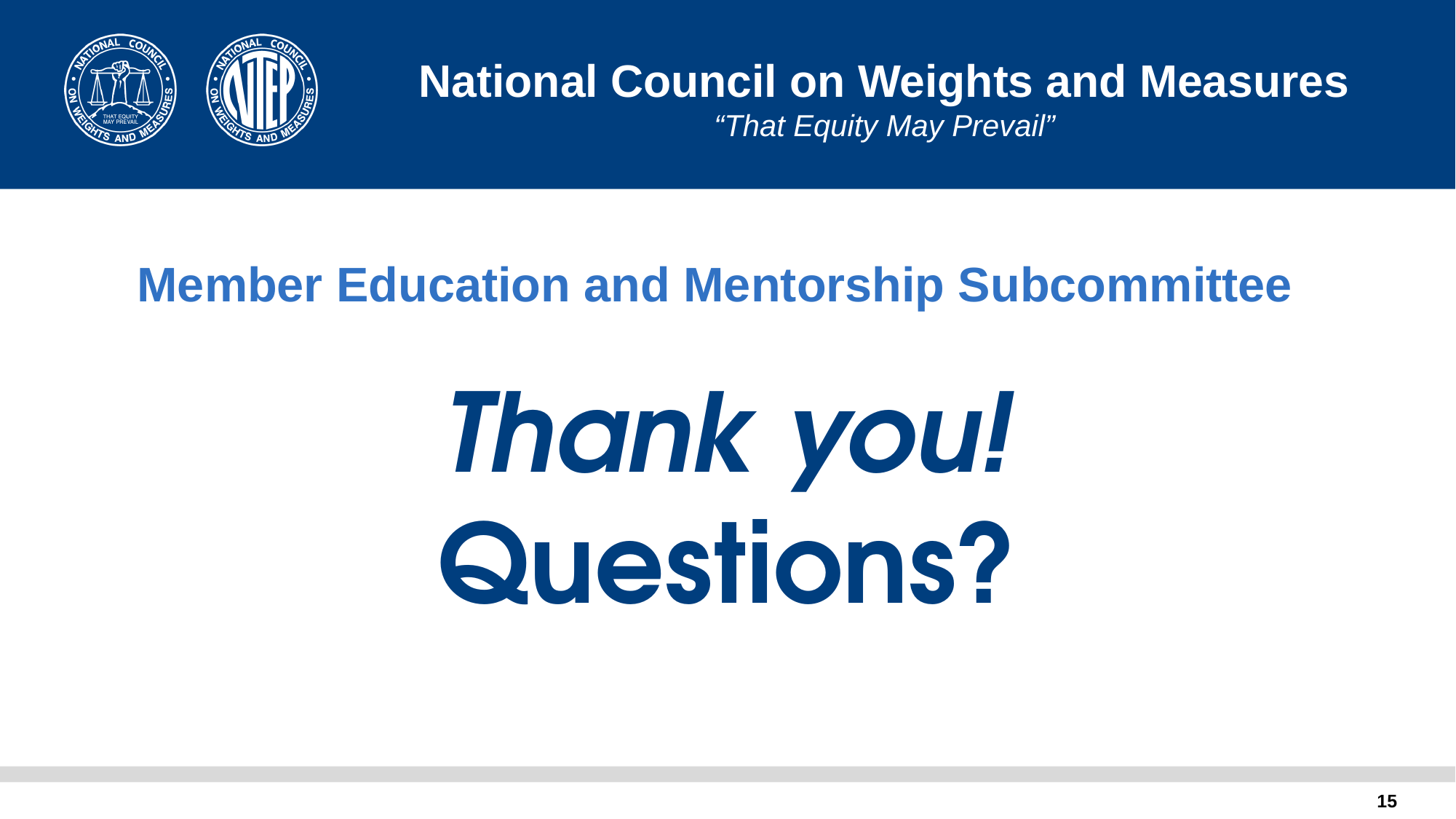

Member Education and Mentorship Subcommittee
# Thank you! Questions?

15